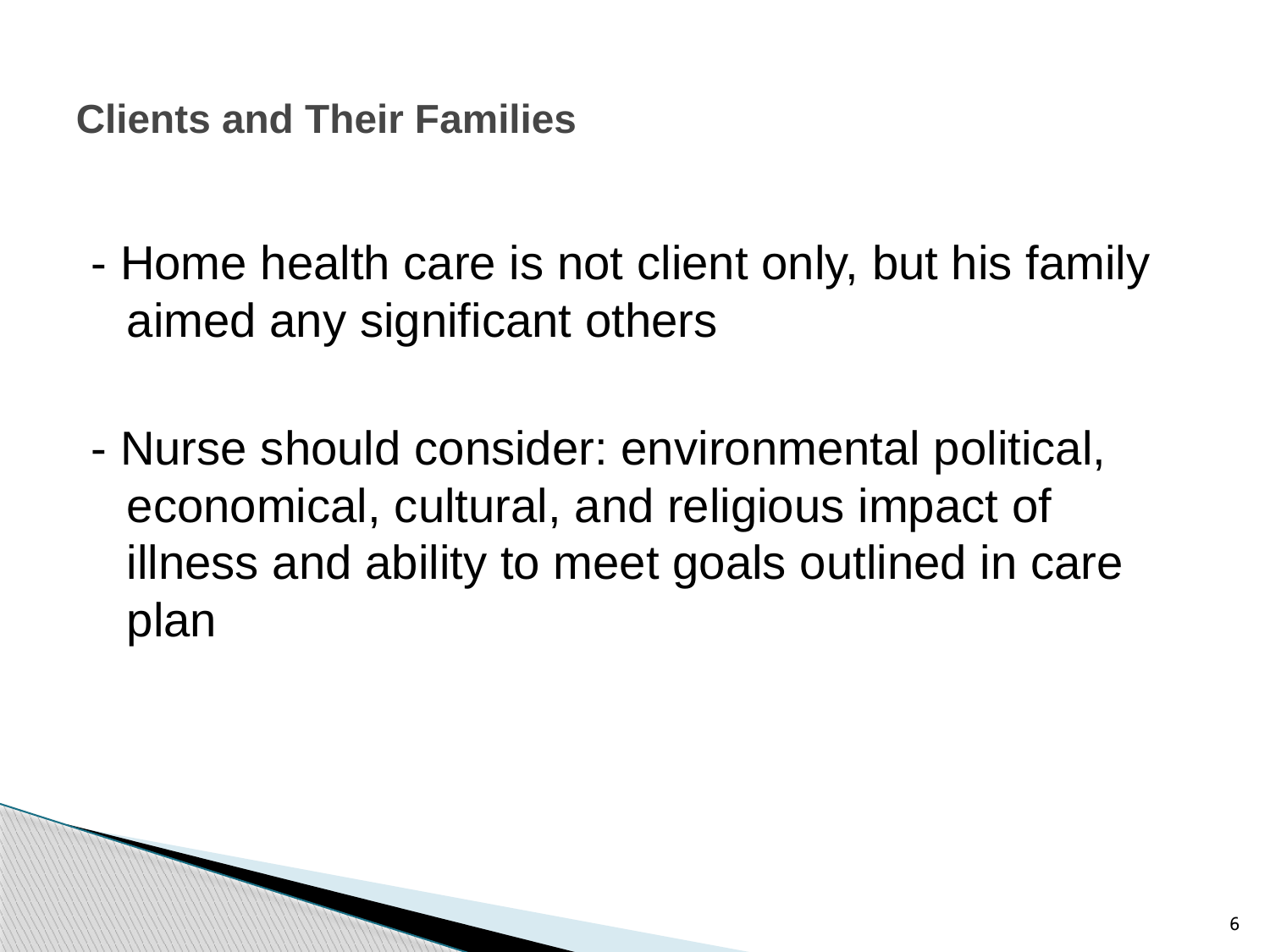

# Clients and Their Families
- Home health care is not client only, but his family aimed any significant others

- Nurse should consider: environmental political, economical, cultural, and religious impact of illness and ability to meet goals outlined in care plan

6